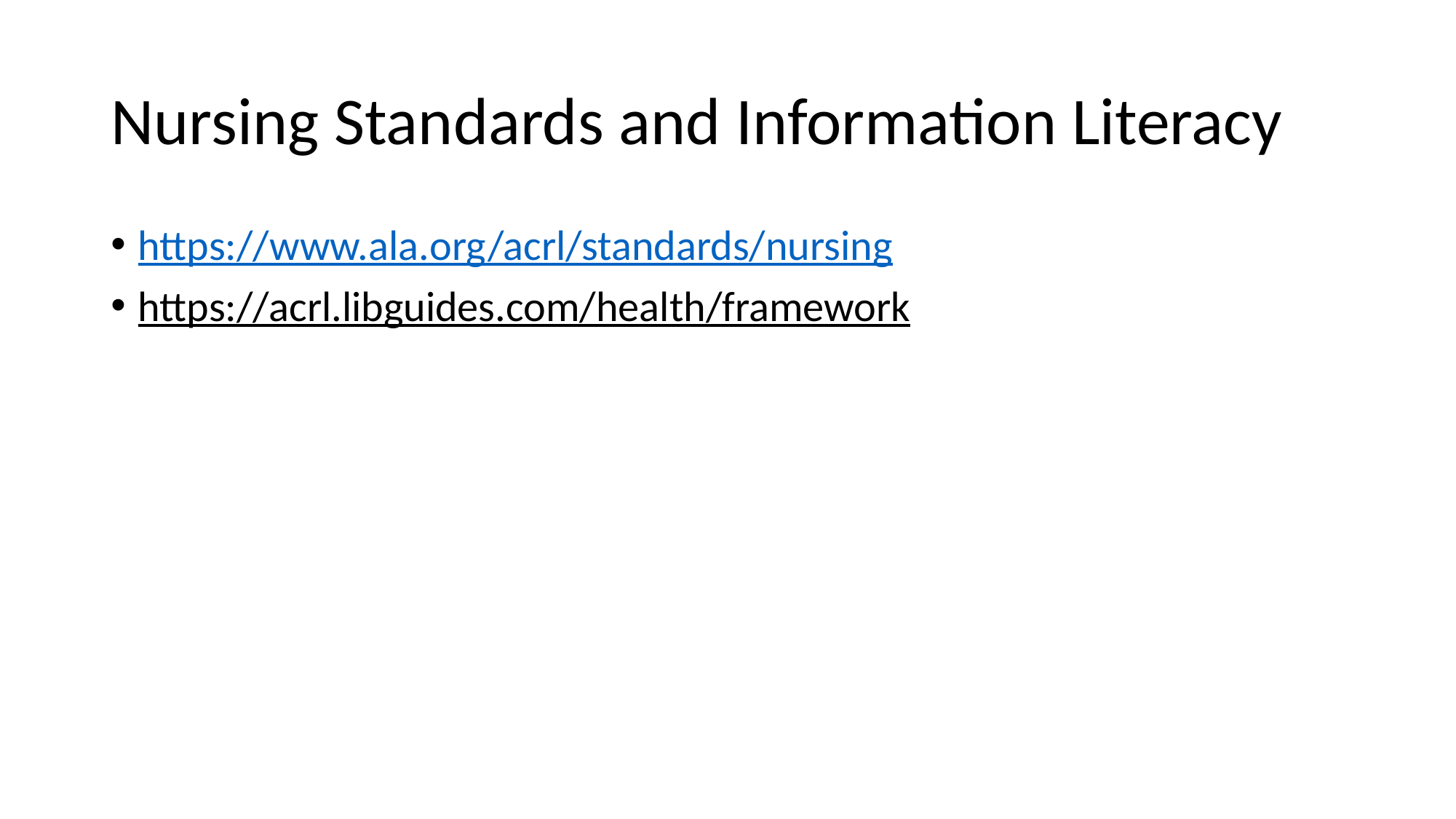

# Nursing Standards and Information Literacy
https://www.ala.org/acrl/standards/nursing
https://acrl.libguides.com/health/framework